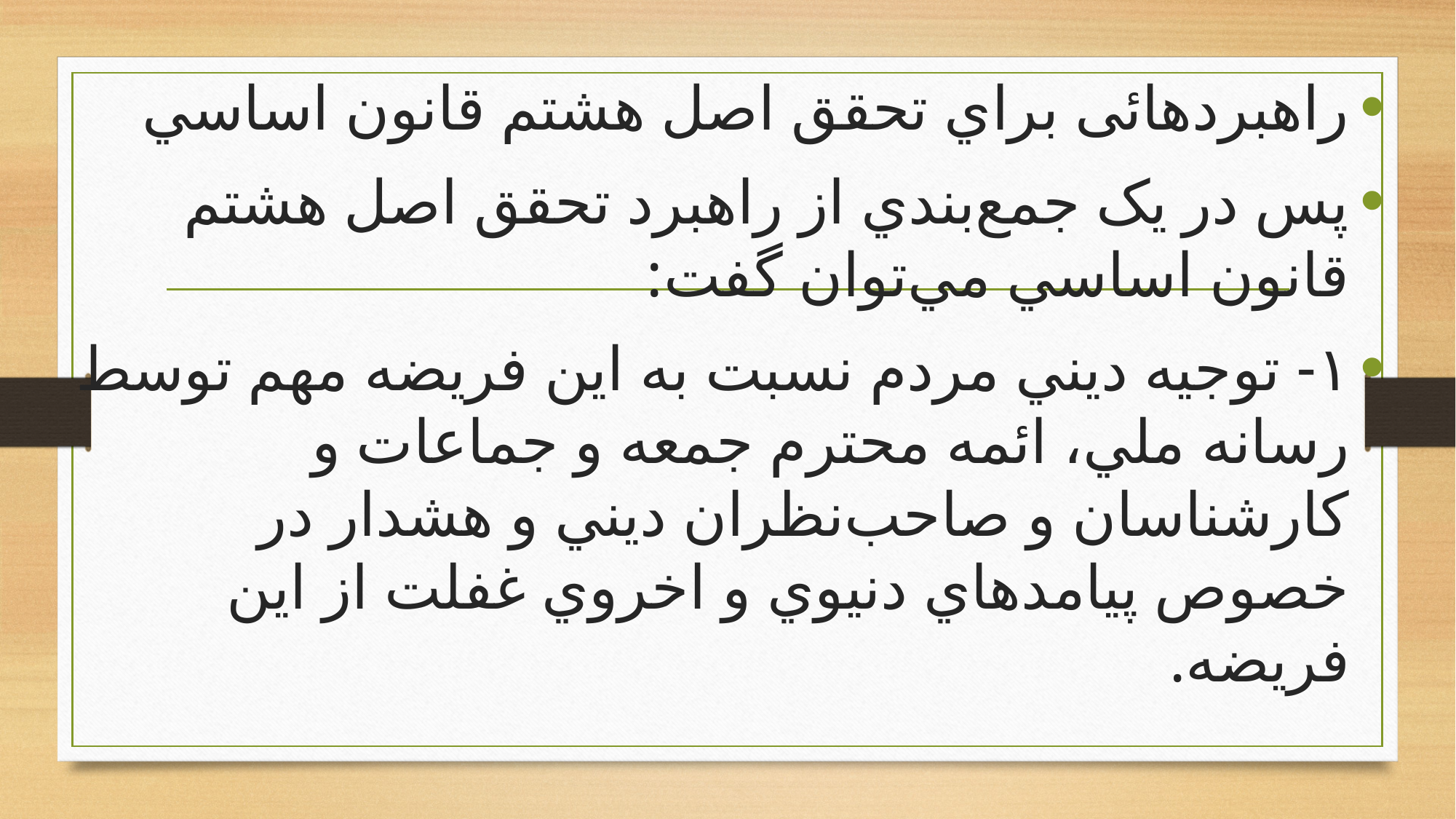

راهبردهائی براي تحقق اصل هشتم قانون اساسي
پس در يک جمع‌بندي از راهبرد تحقق اصل هشتم قانون اساسي مي‌توان گفت:
۱- توجيه ديني مردم نسبت به اين فريضه مهم توسط رسانه ملي، ائمه محترم جمعه و جماعات و کارشناسان و صاحب‌نظران ديني و هشدار در خصوص پيامدهاي دنيوي و اخروي غفلت از اين فريضه.

#